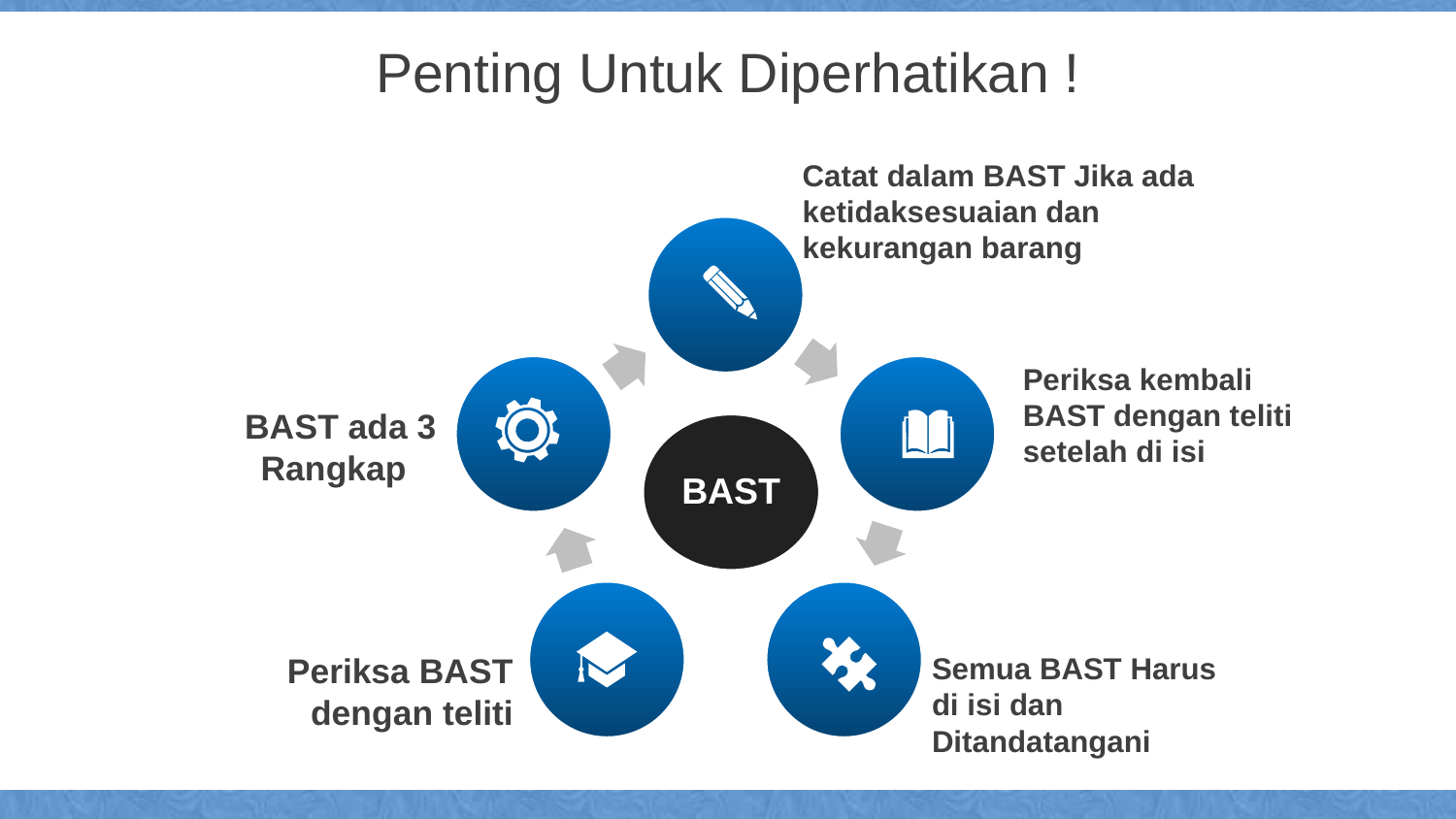

Penting Untuk Diperhatikan !
Catat dalam BAST Jika ada ketidaksesuaian dan kekurangan barang

Periksa kembali BAST dengan teliti setelah di isi

BAST ada 3 Rangkap

BAST

Semua BAST Harus di isi dan  Ditandatangani

Periksa BAST dengan teliti